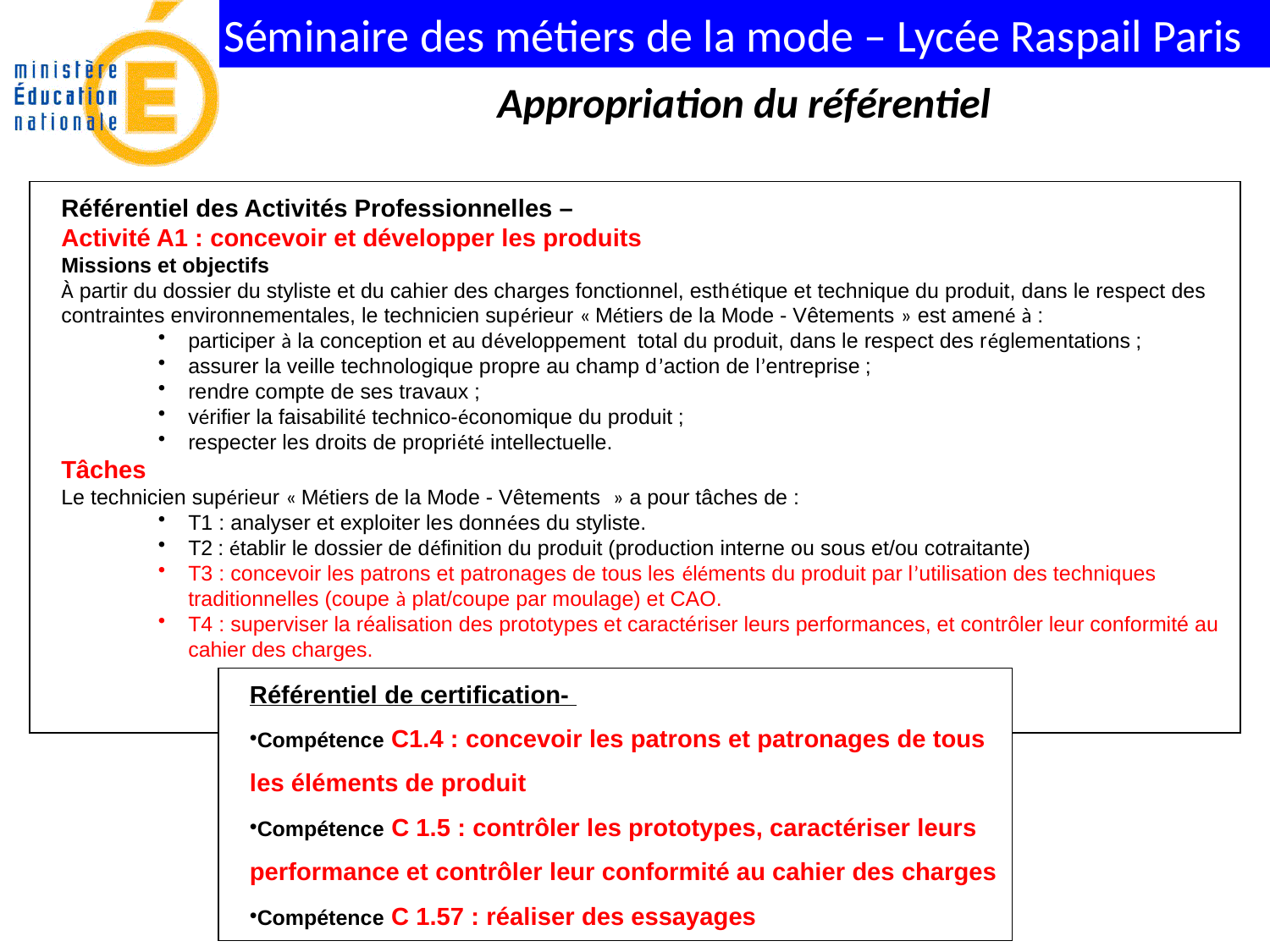

# Appropriation du référentiel
Référentiel des Activités Professionnelles –
Activité A1 : concevoir et développer les produits
Missions et objectifs
À partir du dossier du styliste et du cahier des charges fonctionnel, esthétique et technique du produit, dans le respect des contraintes environnementales, le technicien supérieur « Métiers de la Mode - Vêtements » est amené à :
participer à la conception et au développement  total du produit, dans le respect des réglementations ;
assurer la veille technologique propre au champ d’action de l’entreprise ;
rendre compte de ses travaux ;
vérifier la faisabilité technico-économique du produit ;
respecter les droits de propriété intellectuelle.
Tâches
Le technicien supérieur « Métiers de la Mode - Vêtements  » a pour tâches de :
T1 : analyser et exploiter les données du styliste.
T2 : établir le dossier de définition du produit (production interne ou sous et/ou cotraitante)
T3 : concevoir les patrons et patronages de tous les éléments du produit par l’utilisation des techniques traditionnelles (coupe à plat/coupe par moulage) et CAO.
T4 : superviser la réalisation des prototypes et caractériser leurs performances, et contrôler leur conformité au cahier des charges.

Référentiel de certification-
Compétence C1.4 : concevoir les patrons et patronages de tous les éléments de produit
Compétence C 1.5 : contrôler les prototypes, caractériser leurs performance et contrôler leur conformité au cahier des charges
Compétence C 1.57 : réaliser des essayages